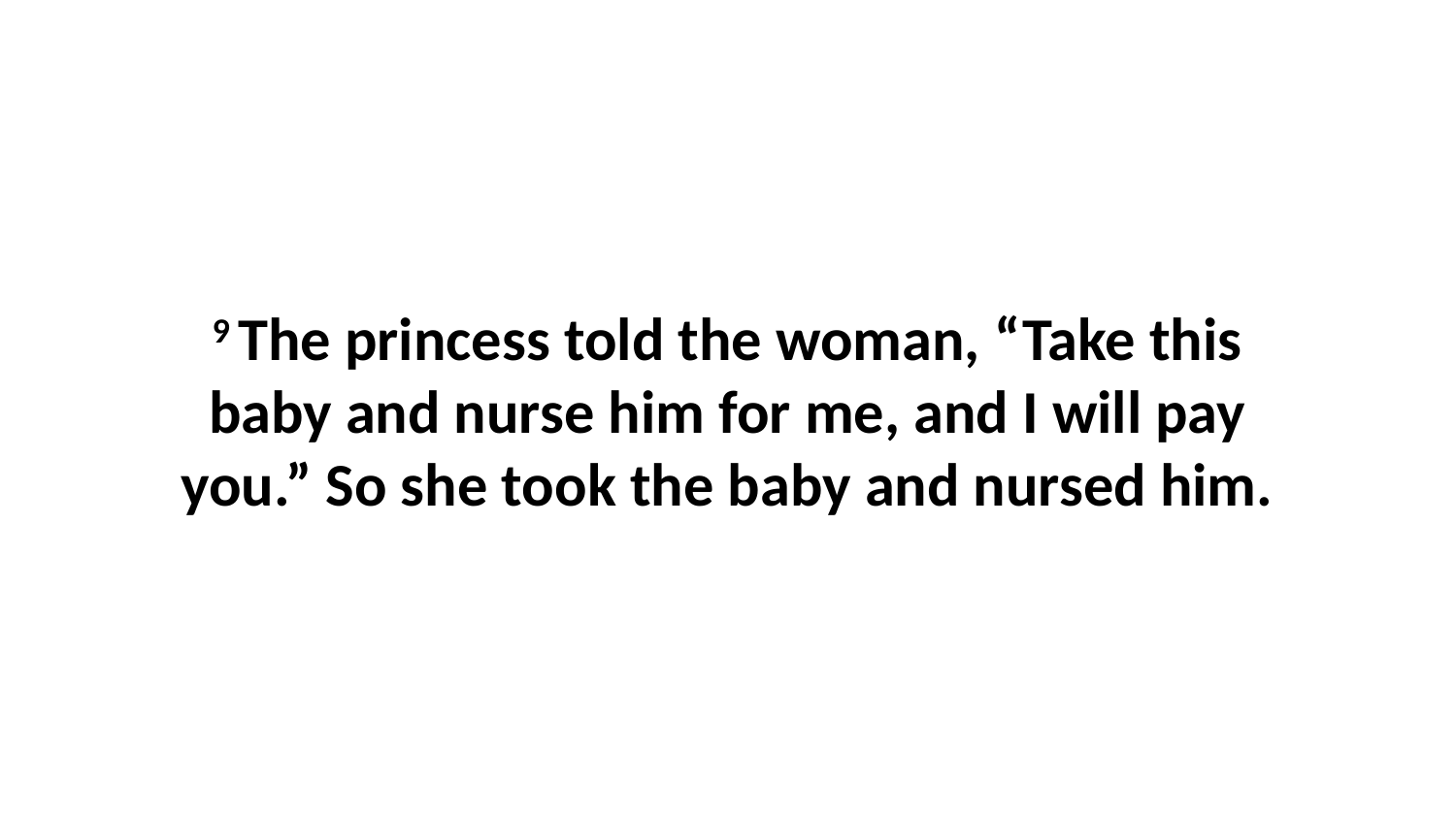

9 The princess told the woman, “Take this baby and nurse him for me, and I will pay you.” So she took the baby and nursed him.